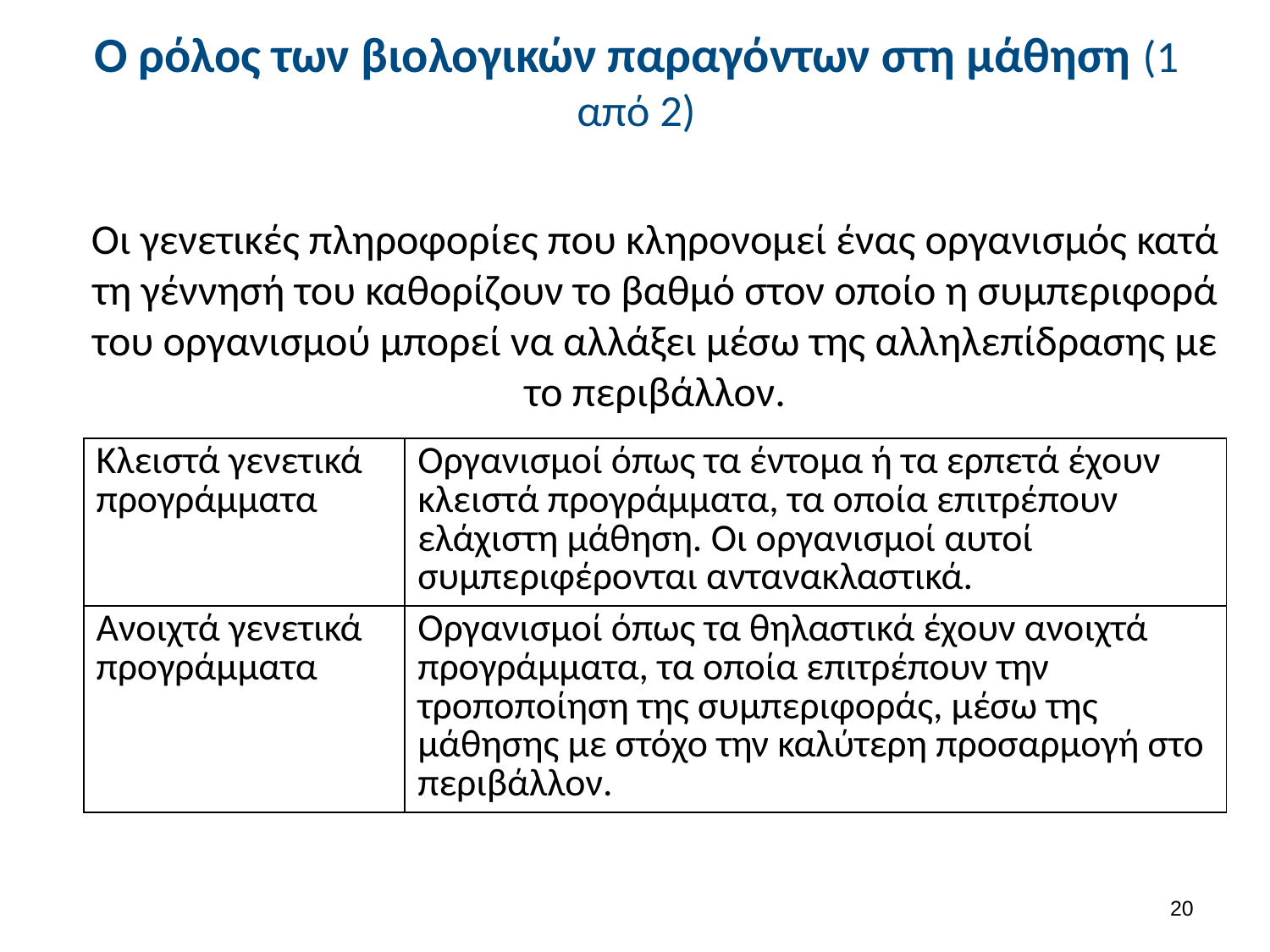

# O ρόλος των βιολογικών παραγόντων στη μάθηση (1 από 2)
Οι γενετικές πληροφορίες που κληρονομεί ένας οργανισμός κατά τη γέννησή του καθορίζουν το βαθμό στον οποίο η συμπεριφορά του οργανισμού μπορεί να αλλάξει μέσω της αλληλεπίδρασης με το περιβάλλον.
| Κλειστά γενετικά προγράμματα | Οργανισμοί όπως τα έντομα ή τα ερπετά έχουν κλειστά προγράμματα, τα οποία επιτρέπουν ελάχιστη μάθηση. Οι οργανισμοί αυτοί συμπεριφέρονται αντανακλαστικά. |
| --- | --- |
| Ανοιχτά γενετικά προγράμματα | Οργανισμοί όπως τα θηλαστικά έχουν ανοιχτά προγράμματα, τα οποία επιτρέπουν την τροποποίηση της συμπεριφοράς, μέσω της μάθησης με στόχο την καλύτερη προσαρμογή στο περιβάλλον. |
20